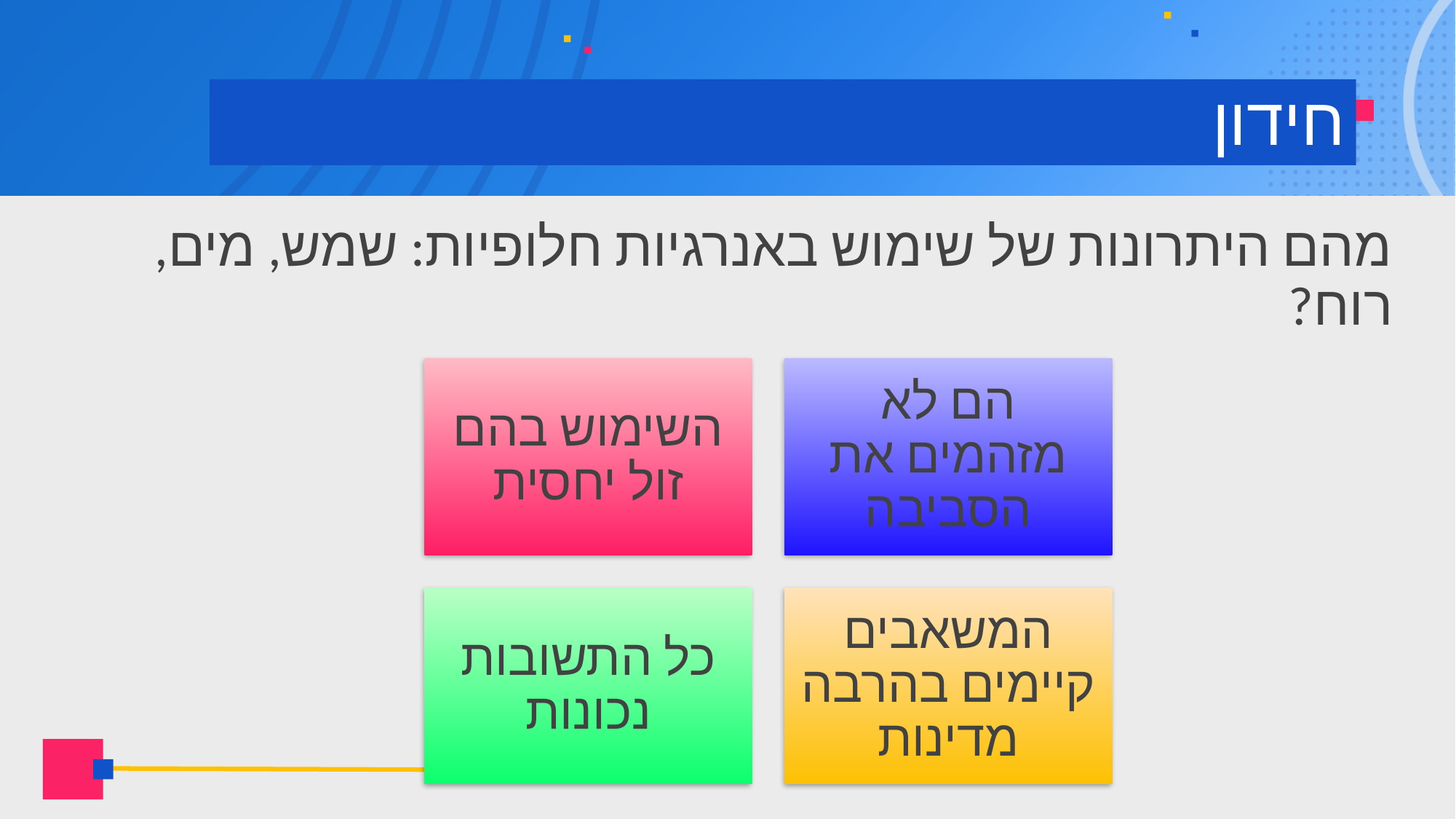

# חידון
מהם היתרונות של שימוש באנרגיות חלופיות: שמש, מים, רוח?
השימוש בהם זול יחסית
הם לא מזהמים את הסביבה
כל התשובות נכונות
המשאבים קיימים בהרבה מדינות